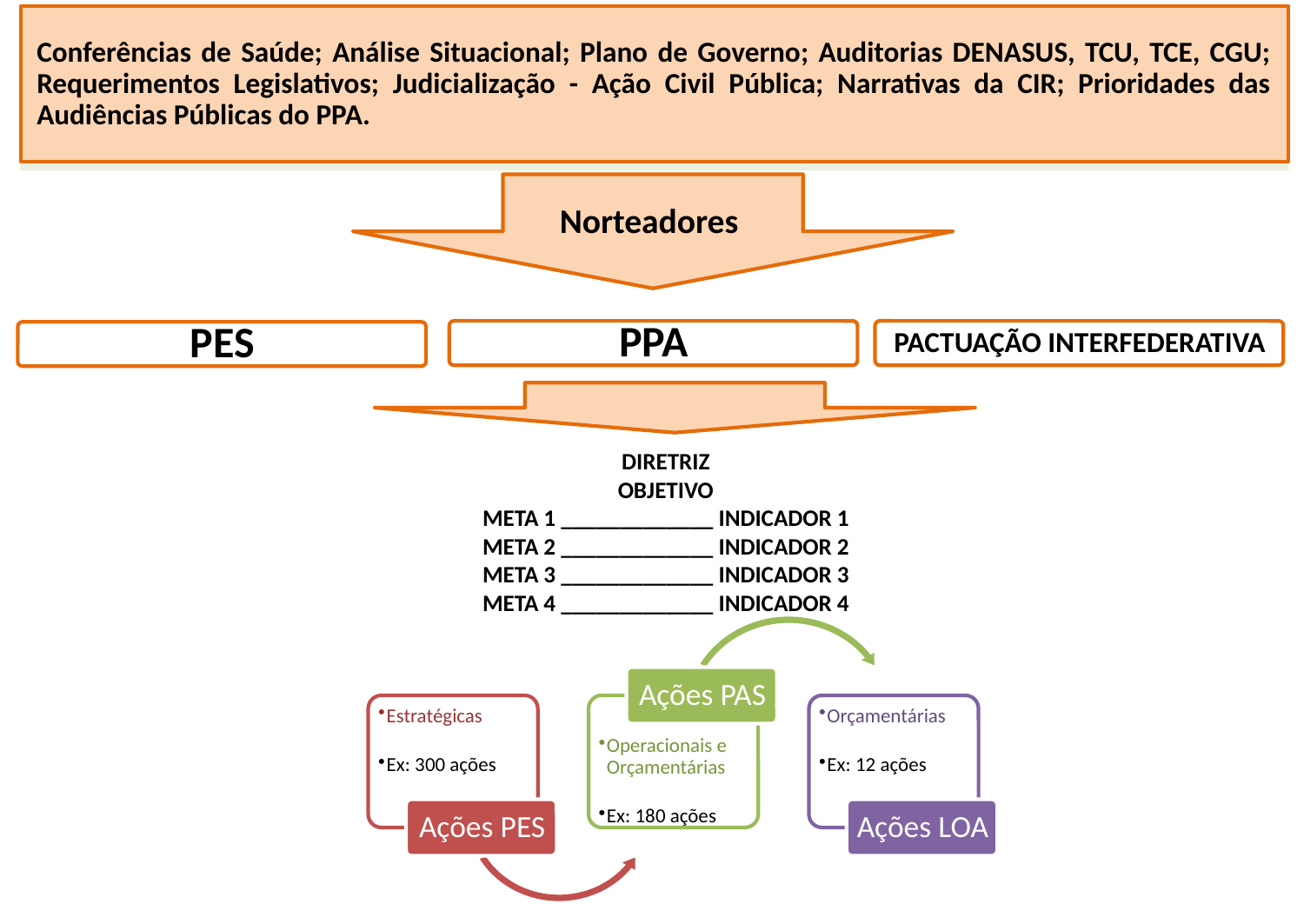

Conferências de Saúde; Análise Situacional; Plano de Governo; Auditorias DENASUS, TCU, TCE, CGU; Requerimentos Legislativos; Judicialização - Ação Civil Pública; Narrativas da CIR; Prioridades das Audiências Públicas do PPA.
Norteadores

PES
PPA
PACTUAÇÃO INTERFEDERATIVA
DIRETRIZ
OBJETIVO
META 1 _____________ INDICADOR 1
META 2 _____________ INDICADOR 2
META 3 _____________ INDICADOR 3
META 4 _____________ INDICADOR 4
Estratégicas

Ex: 300 ações
Ações PES
Operacionais e Orçamentárias

Ex: 180 ações
Ações PAS
Orçamentárias

Ex: 12 ações
Ações LOA